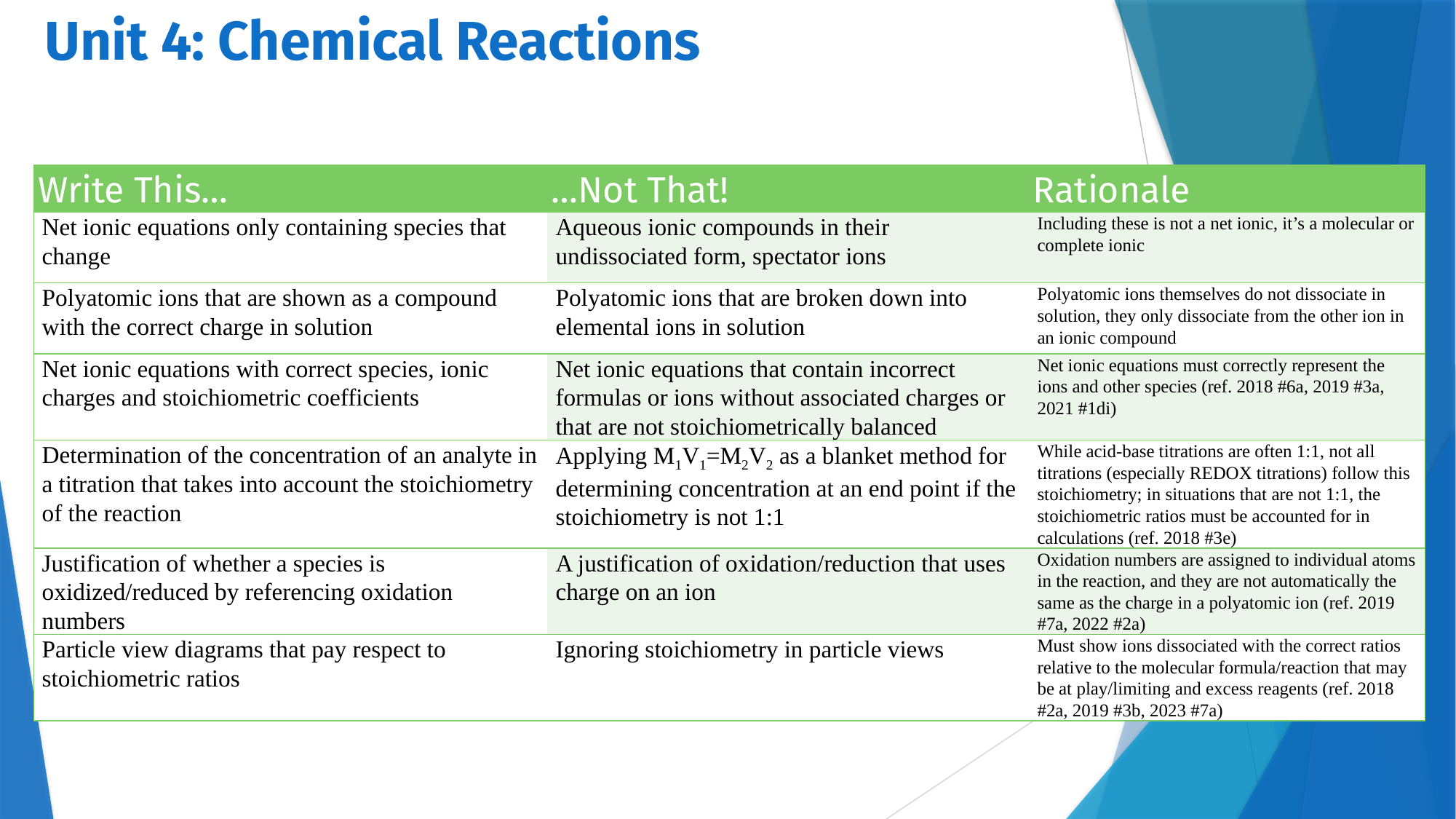

# Unit 4: Chemical Reactions
| Write This… | …Not That! | Rationale |
| --- | --- | --- |
| Net ionic equations only containing species that change | Aqueous ionic compounds in their undissociated form, spectator ions | Including these is not a net ionic, it’s a molecular or complete ionic |
| Polyatomic ions that are shown as a compound with the correct charge in solution | Polyatomic ions that are broken down into elemental ions in solution | Polyatomic ions themselves do not dissociate in solution, they only dissociate from the other ion in an ionic compound |
| Net ionic equations with correct species, ionic charges and stoichiometric coefficients | Net ionic equations that contain incorrect formulas or ions without associated charges or that are not stoichiometrically balanced | Net ionic equations must correctly represent the ions and other species (ref. 2018 #6a, 2019 #3a, 2021 #1di) |
| Determination of the concentration of an analyte in a titration that takes into account the stoichiometry of the reaction | Applying M1V1=M2V2 as a blanket method for determining concentration at an end point if the stoichiometry is not 1:1 | While acid-base titrations are often 1:1, not all titrations (especially REDOX titrations) follow this stoichiometry; in situations that are not 1:1, the stoichiometric ratios must be accounted for in calculations (ref. 2018 #3e) |
| Justification of whether a species is oxidized/reduced by referencing oxidation numbers | A justification of oxidation/reduction that uses charge on an ion | Oxidation numbers are assigned to individual atoms in the reaction, and they are not automatically the same as the charge in a polyatomic ion (ref. 2019 #7a, 2022 #2a) |
| Particle view diagrams that pay respect to stoichiometric ratios | Ignoring stoichiometry in particle views | Must show ions dissociated with the correct ratios relative to the molecular formula/reaction that may be at play/limiting and excess reagents (ref. 2018 #2a, 2019 #3b, 2023 #7a) |